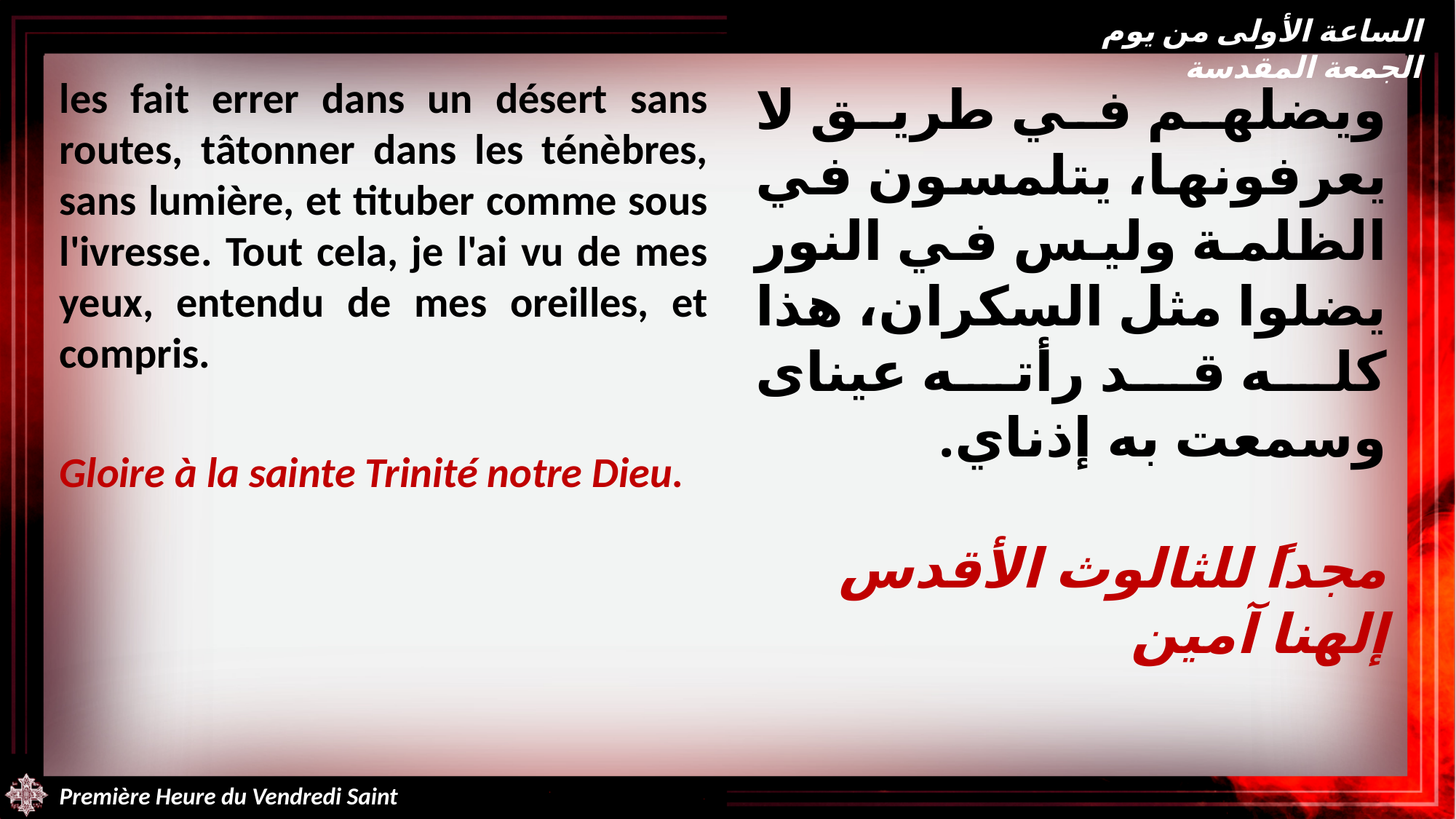

الساعة الأولى من يوم الجمعة المقدسة
les fait errer dans un désert sans routes, tâtonner dans les ténèbres, sans lumière, et tituber comme sous l'ivresse. Tout cela, je l'ai vu de mes yeux, entendu de mes oreilles, et compris.

Gloire à la sainte Trinité notre Dieu.

ويضلهم في طريق لا يعرفونها، يتلمسون في الظلمة وليس في النور يضلوا مثل السكران، هذا كله قد رأته عيناى وسمعت به إذناي.

مجداً للثالوث الأقدس إلهنا آمين

Première Heure du Vendredi Saint